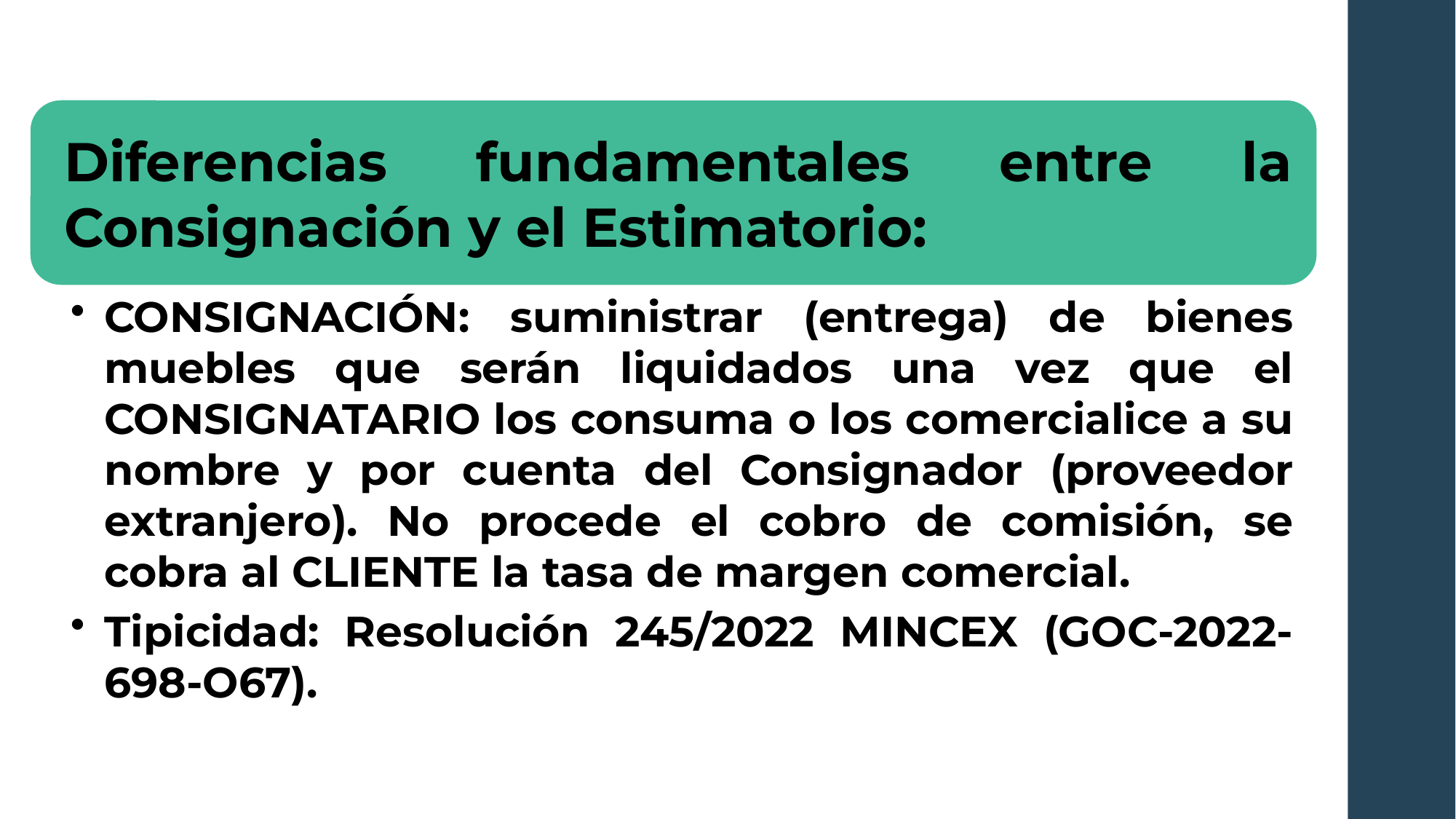

Diferencias fundamentales entre la Consignación y el Estimatorio:
Consignación: suministrar (entrega) de bienes muebles que serán liquidados una vez que el Consignatario los consuma o los comercialice a su nombre y por cuenta del Consignador (proveedor extranjero). No procede el cobro de comisión, se cobra al cliente la tasa de margen comercial.
Tipicidad: Resolución 245/2022 MINCEX (GOC-2022-698-O67).